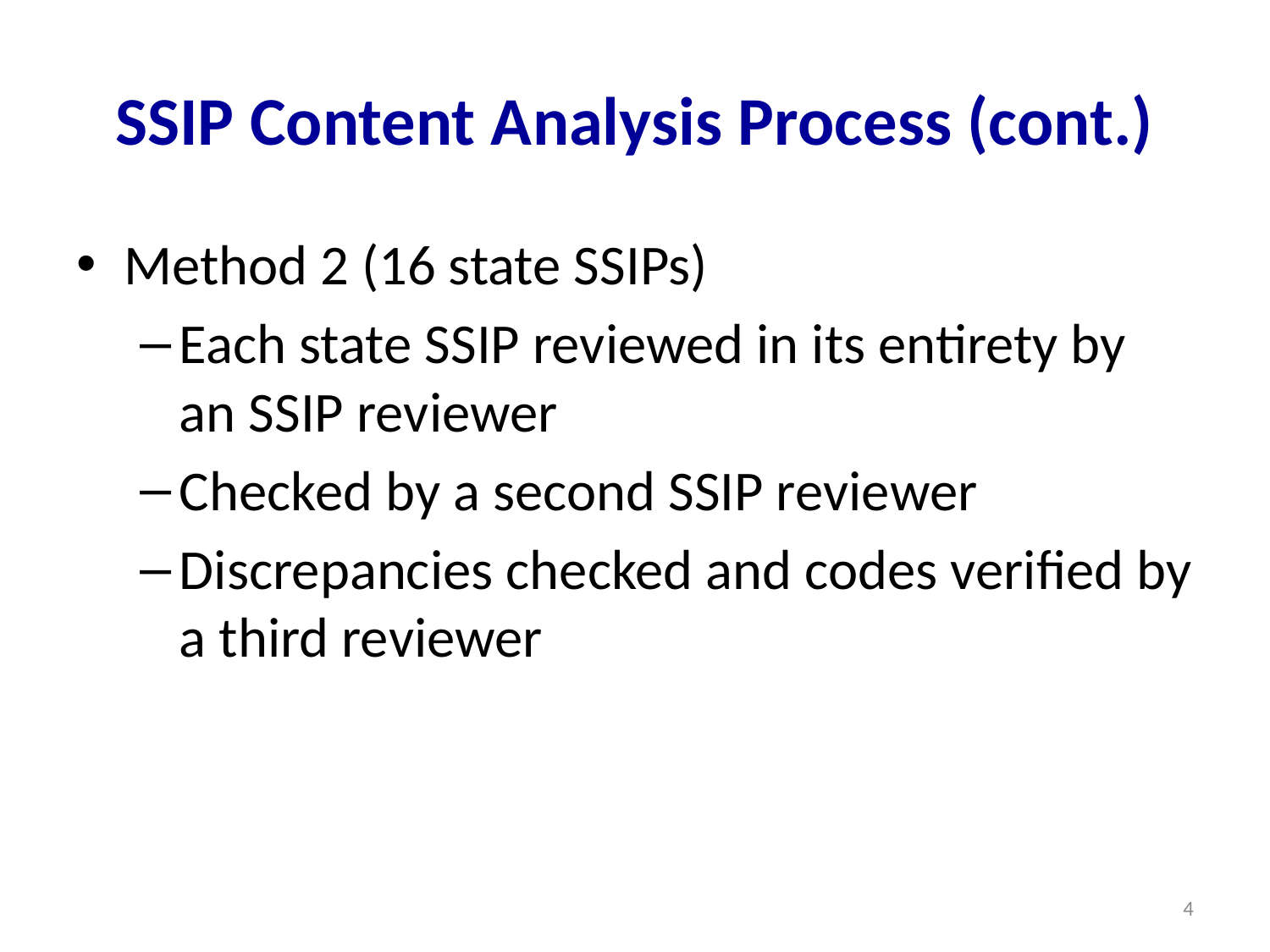

# SSIP Content Analysis Process (cont.)
Method 2 (16 state SSIPs)
Each state SSIP reviewed in its entirety by an SSIP reviewer
Checked by a second SSIP reviewer
Discrepancies checked and codes verified by a third reviewer

4